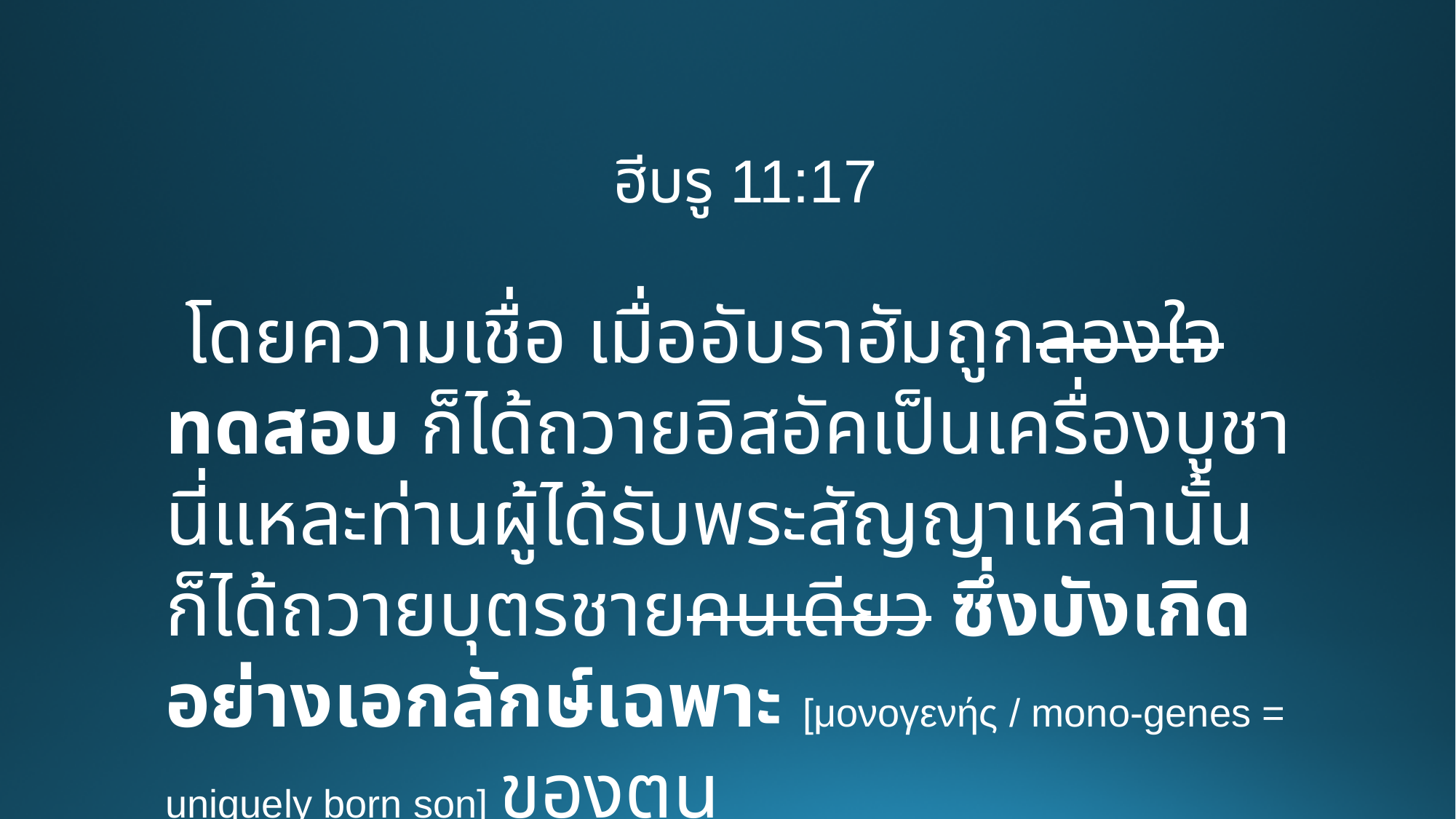

ฮีบรู 11:17

 โดยความเชื่อ เมื่ออับราฮัมถูกลองใจ ทดสอบ ก็ได้ถวายอิสอัคเป็นเครื่องบูชา นี่แหละท่านผู้ได้รับพระสัญญาเหล่านั้นก็ได้ถวายบุตรชายคนเดียว ซึ่งบังเกิดอย่างเอกลักษ์เฉพาะ [μονογενής / mono-genes = uniquely born son] ของตน